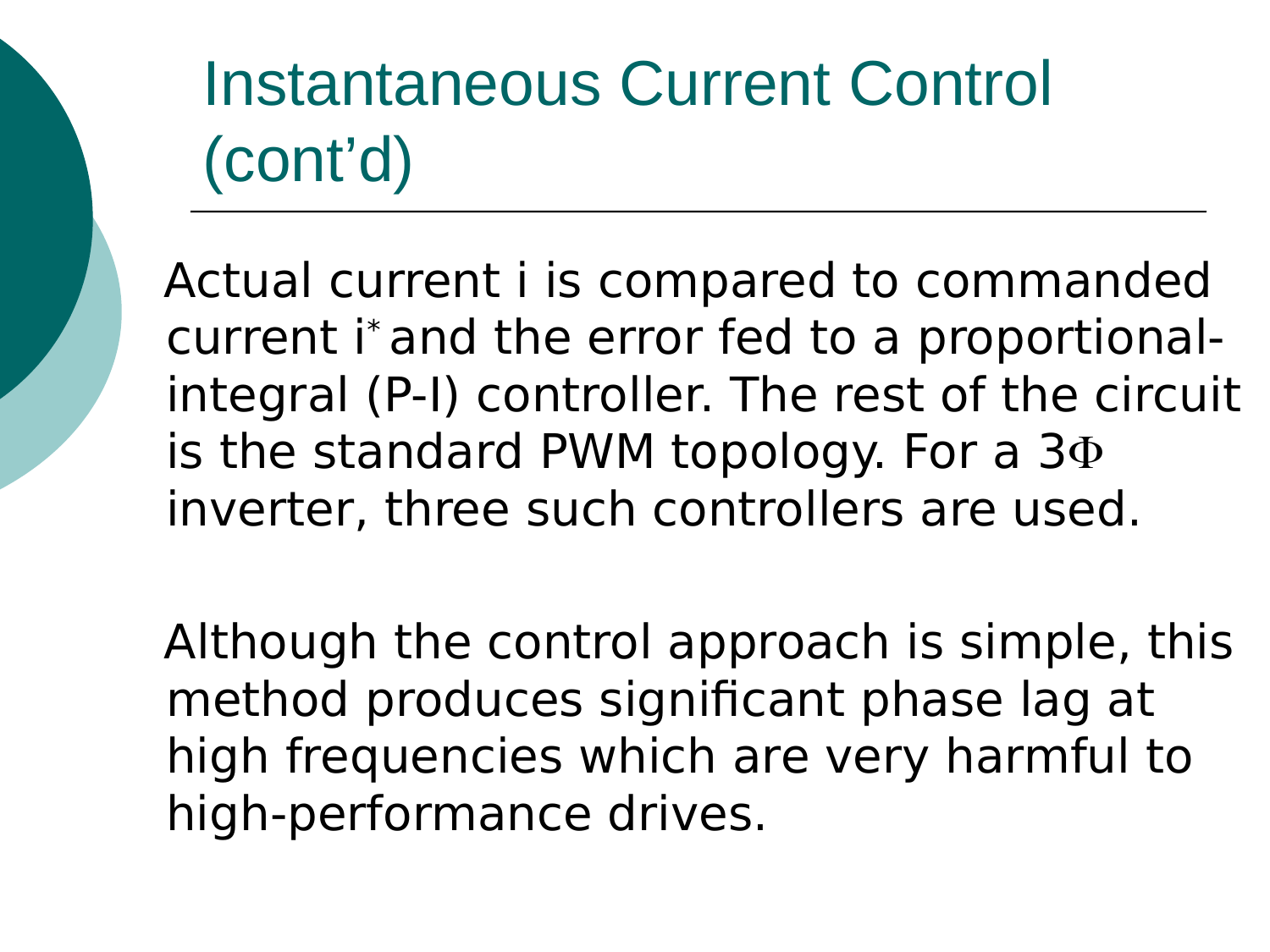

# Instantaneous Current Control (cont’d)
   Actual current i is compared to commanded current i* and the error fed to a proportional- integral (P-I) controller. The rest of the circuit is the standard PWM topology. For a 3Φ inverter, three such controllers are used.

   Although the control approach is simple, this method produces significant phase lag at high frequencies which are very harmful to high-performance drives.